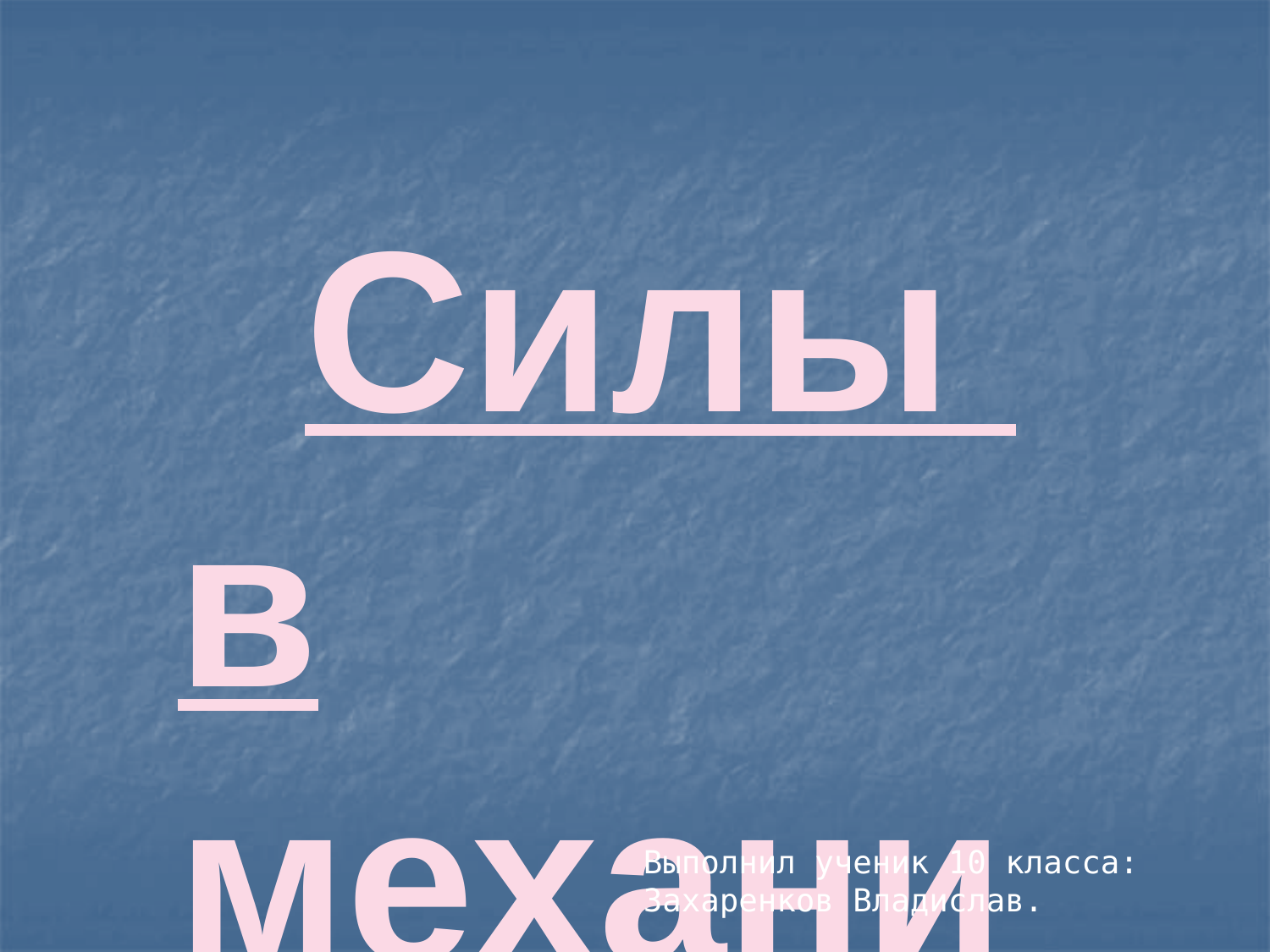

Силы  в механике
Выполнил ученик 10 класса:
Захаренков Владислав.